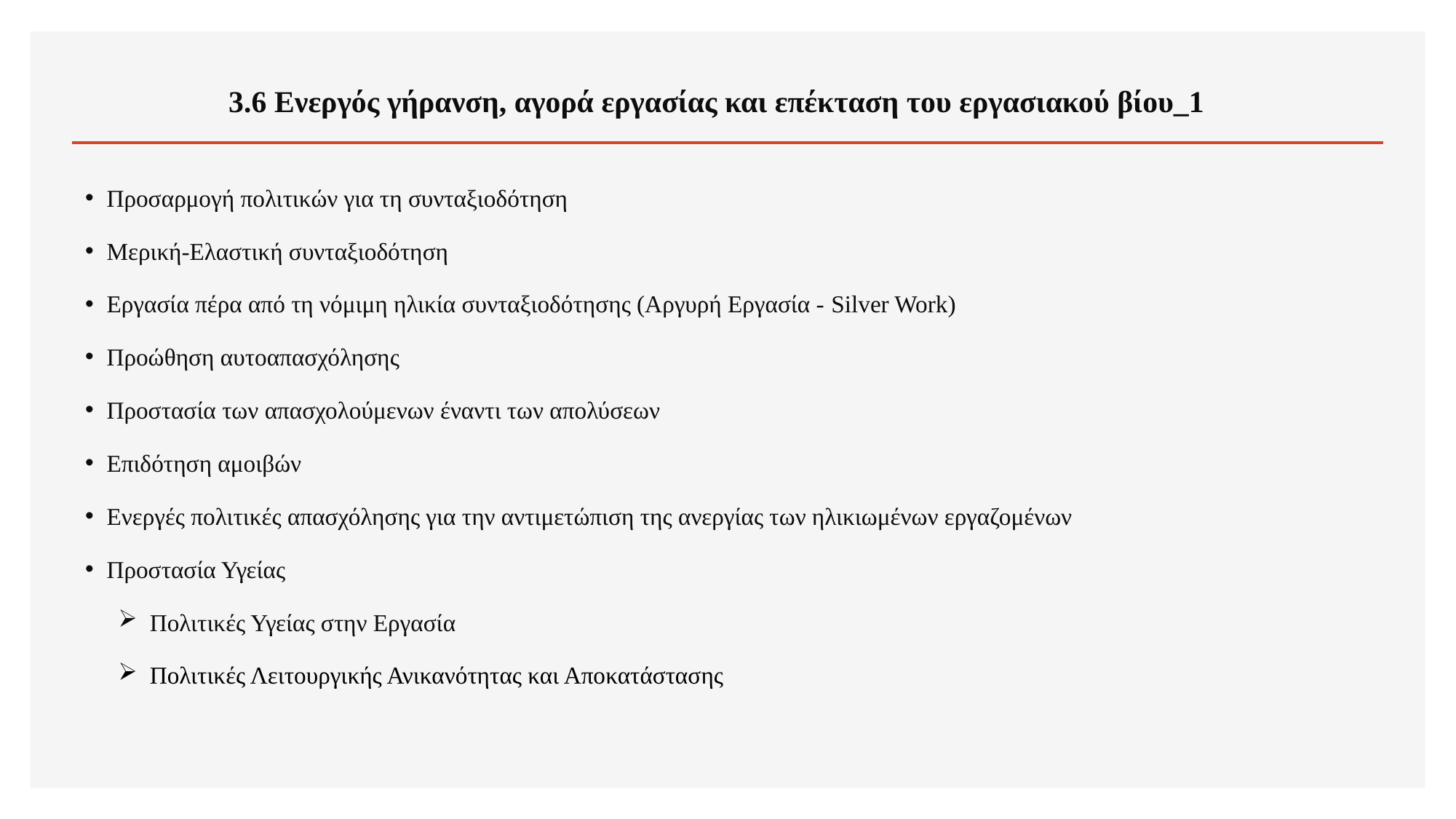

# 3.6 Ενεργός γήρανση, αγορά εργασίας και επέκταση του εργασιακού βίου_1
Προσαρμογή πολιτικών για τη συνταξιοδότηση
Μερική-Ελαστική συνταξιοδότηση
Εργασία πέρα από τη νόμιμη ηλικία συνταξιοδότησης (Αργυρή Εργασία - Silver Work)
Προώθηση αυτοαπασχόλησης
Προστασία των απασχολούμενων έναντι των απολύσεων
Επιδότηση αμοιβών
Ενεργές πολιτικές απασχόλησης για την αντιμετώπιση της ανεργίας των ηλικιωμένων εργαζομένων
Προστασία Υγείας
Πολιτικές Υγείας στην Εργασία
Πολιτικές Λειτουργικής Ανικανότητας και Αποκατάστασης